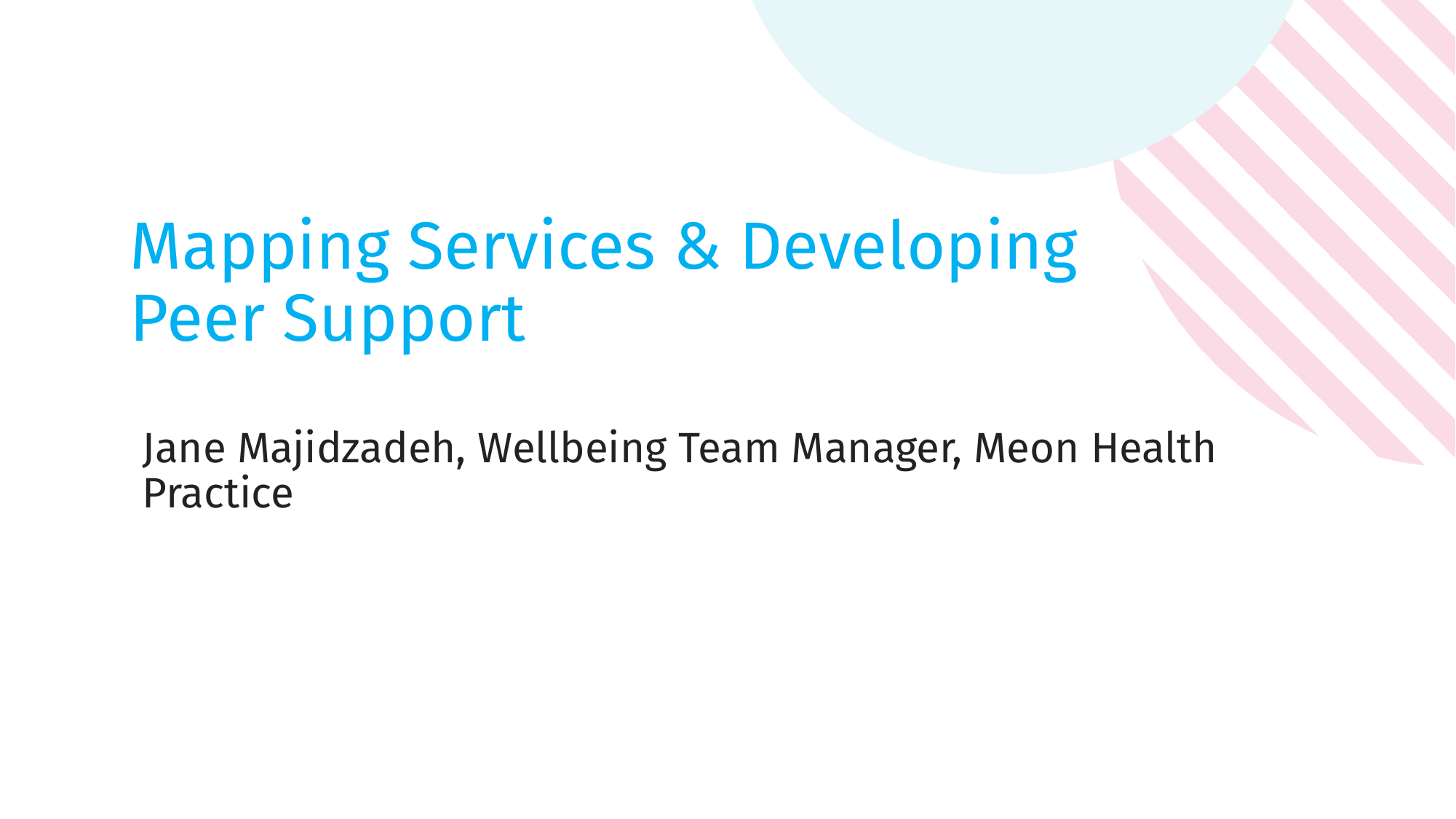

# Mapping Services & Developing Peer Support
Jane Majidzadeh, Wellbeing Team Manager, Meon Health Practice